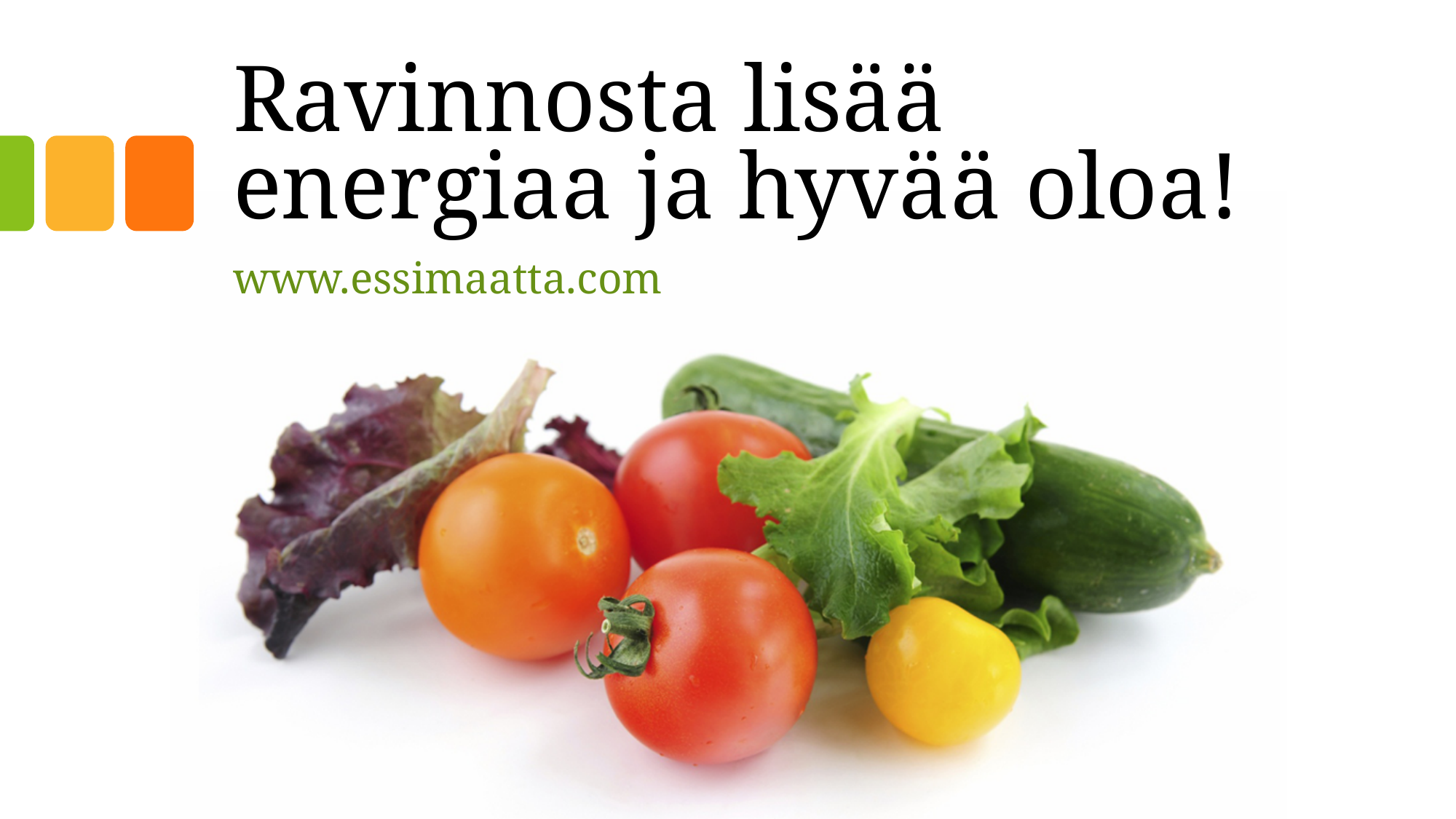

# Ravinnosta lisää energiaa ja hyvää oloa!
www.essimaatta.com